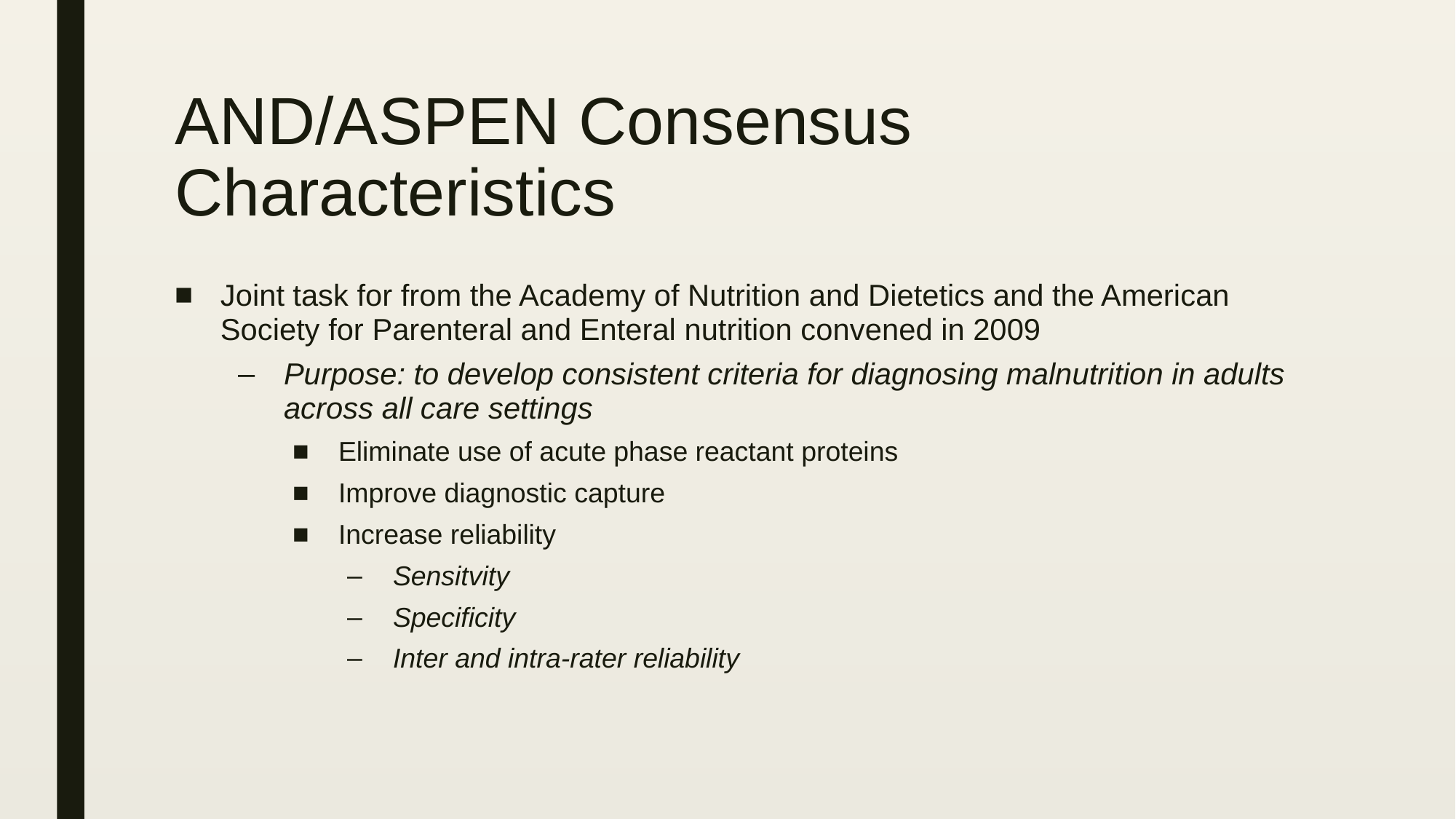

# AND/ASPEN Consensus Characteristics
Joint task for from the Academy of Nutrition and Dietetics and the American Society for Parenteral and Enteral nutrition convened in 2009
Purpose: to develop consistent criteria for diagnosing malnutrition in adults across all care settings
Eliminate use of acute phase reactant proteins
Improve diagnostic capture
Increase reliability
Sensitvity
Specificity
Inter and intra-rater reliability